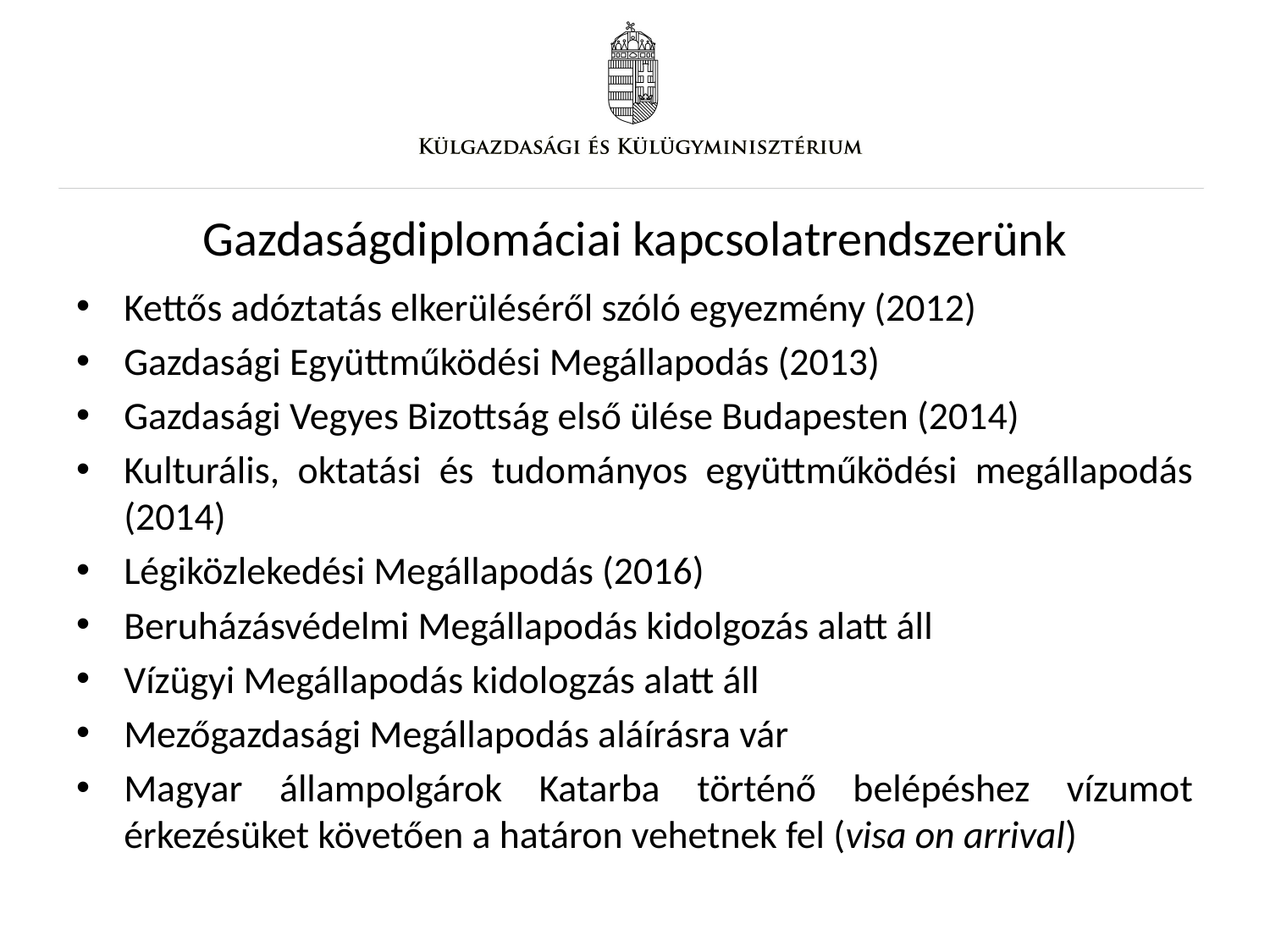

# Gazdaságdiplomáciai kapcsolatrendszerünk
Kettős adóztatás elkerüléséről szóló egyezmény (2012)
Gazdasági Együttműködési Megállapodás (2013)
Gazdasági Vegyes Bizottság első ülése Budapesten (2014)
Kulturális, oktatási és tudományos együttműködési megállapodás (2014)
Légiközlekedési Megállapodás (2016)
Beruházásvédelmi Megállapodás kidolgozás alatt áll
Vízügyi Megállapodás kidologzás alatt áll
Mezőgazdasági Megállapodás aláírásra vár
Magyar állampolgárok Katarba történő belépéshez vízumot érkezésüket követően a határon vehetnek fel (visa on arrival)